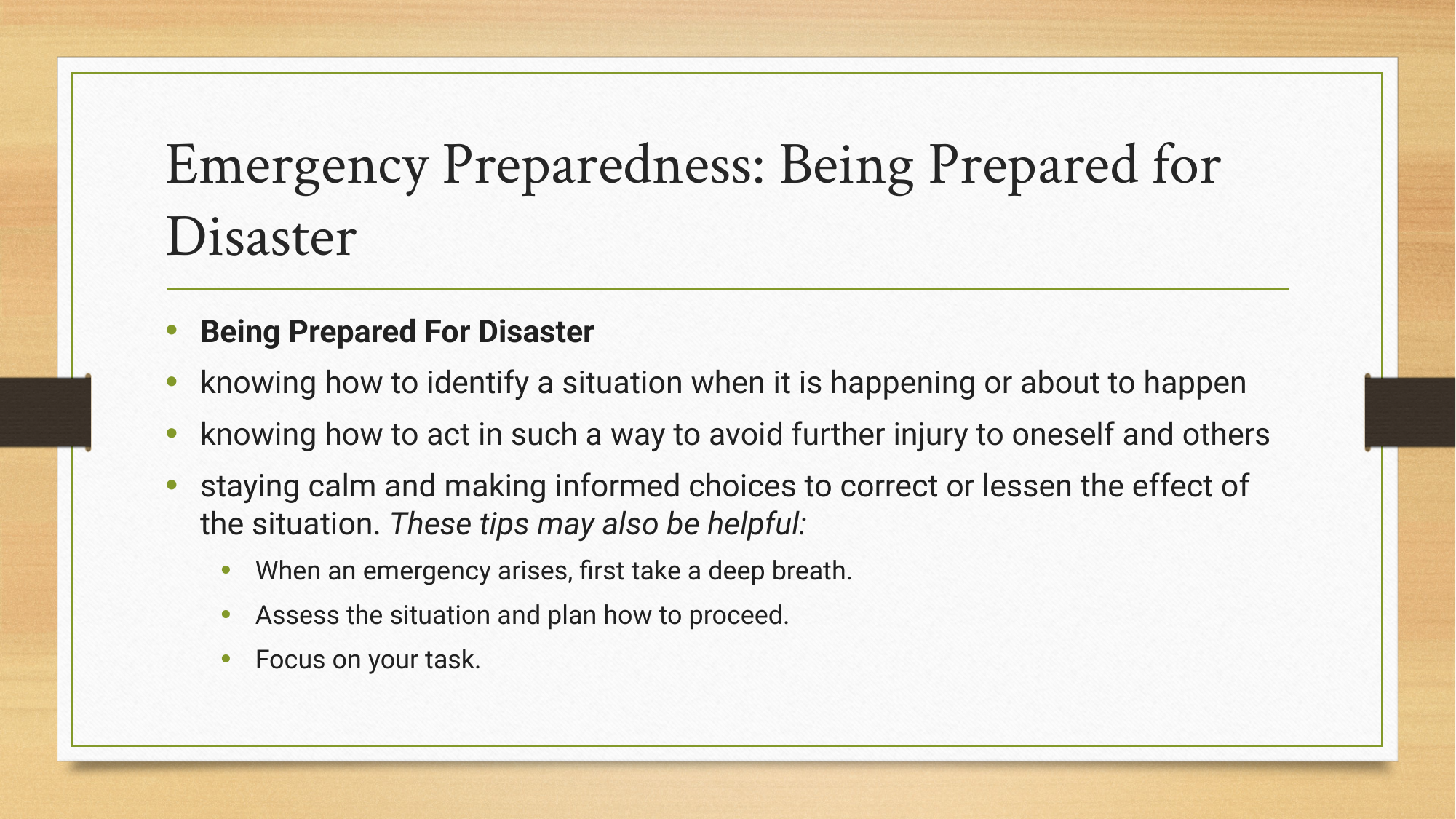

# Emergency Preparedness: Being Prepared for Disaster
Being Prepared For Disaster
knowing how to identify a situation when it is happening or about to happen
knowing how to act in such a way to avoid further injury to oneself and others
staying calm and making informed choices to correct or lessen the effect of the situation. These tips may also be helpful:
When an emergency arises, first take a deep breath.
Assess the situation and plan how to proceed.
Focus on your task.